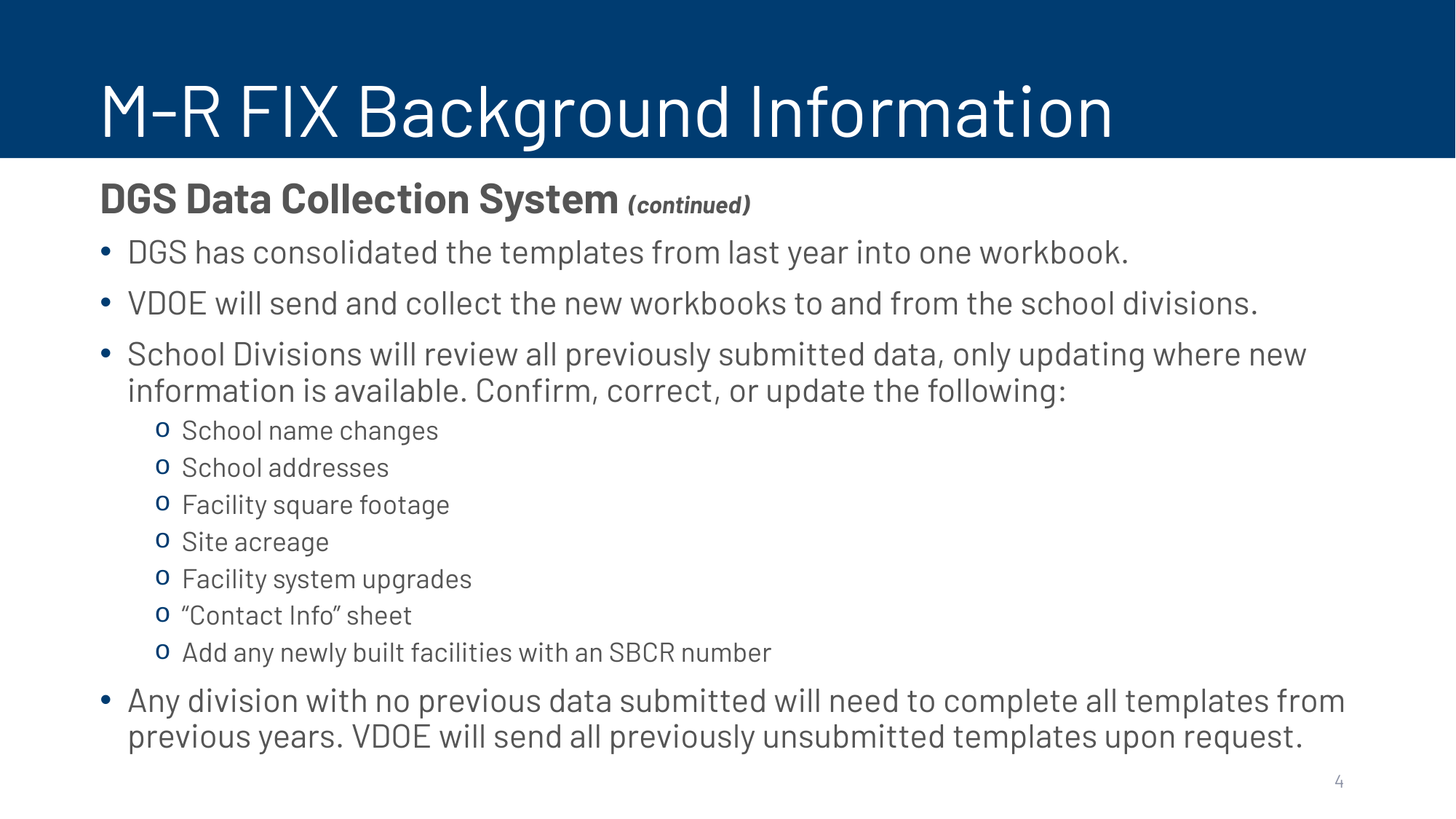

# M-R FIX Background Information
DGS Data Collection System (continued)
DGS has consolidated the templates from last year into one workbook.
VDOE will send and collect the new workbooks to and from the school divisions.
School Divisions will review all previously submitted data, only updating where new information is available. Confirm, correct, or update the following:
School name changes
School addresses
Facility square footage
Site acreage
Facility system upgrades
“Contact Info” sheet
Add any newly built facilities with an SBCR number
Any division with no previous data submitted will need to complete all templates from previous years. VDOE will send all previously unsubmitted templates upon request.

4